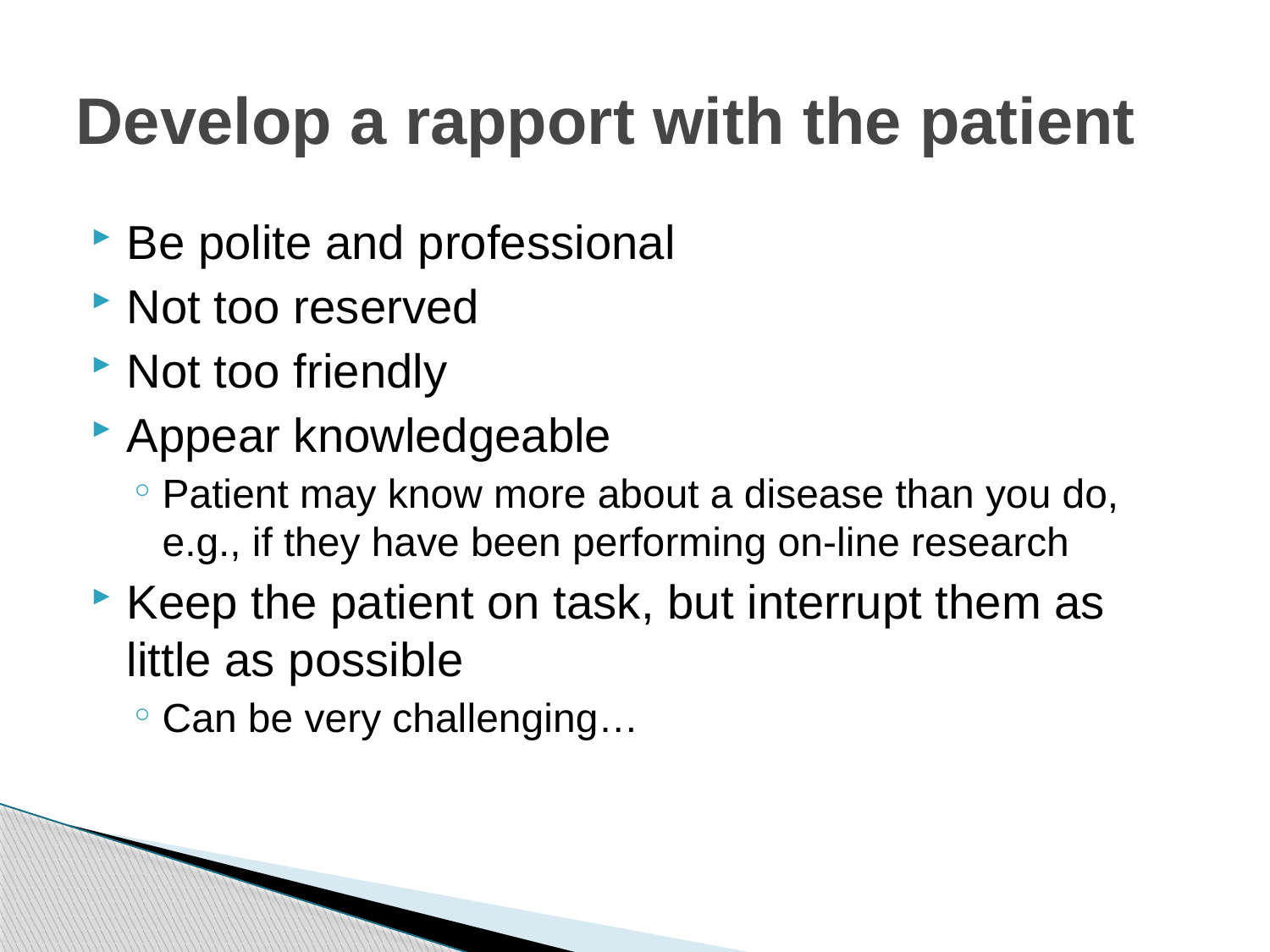

# Develop a rapport with the patient
Be polite and professional
Not too reserved
Not too friendly
Appear knowledgeable
Patient may know more about a disease than you do, e.g., if they have been performing on-line research
Keep the patient on task, but interrupt them as little as possible
Can be very challenging…